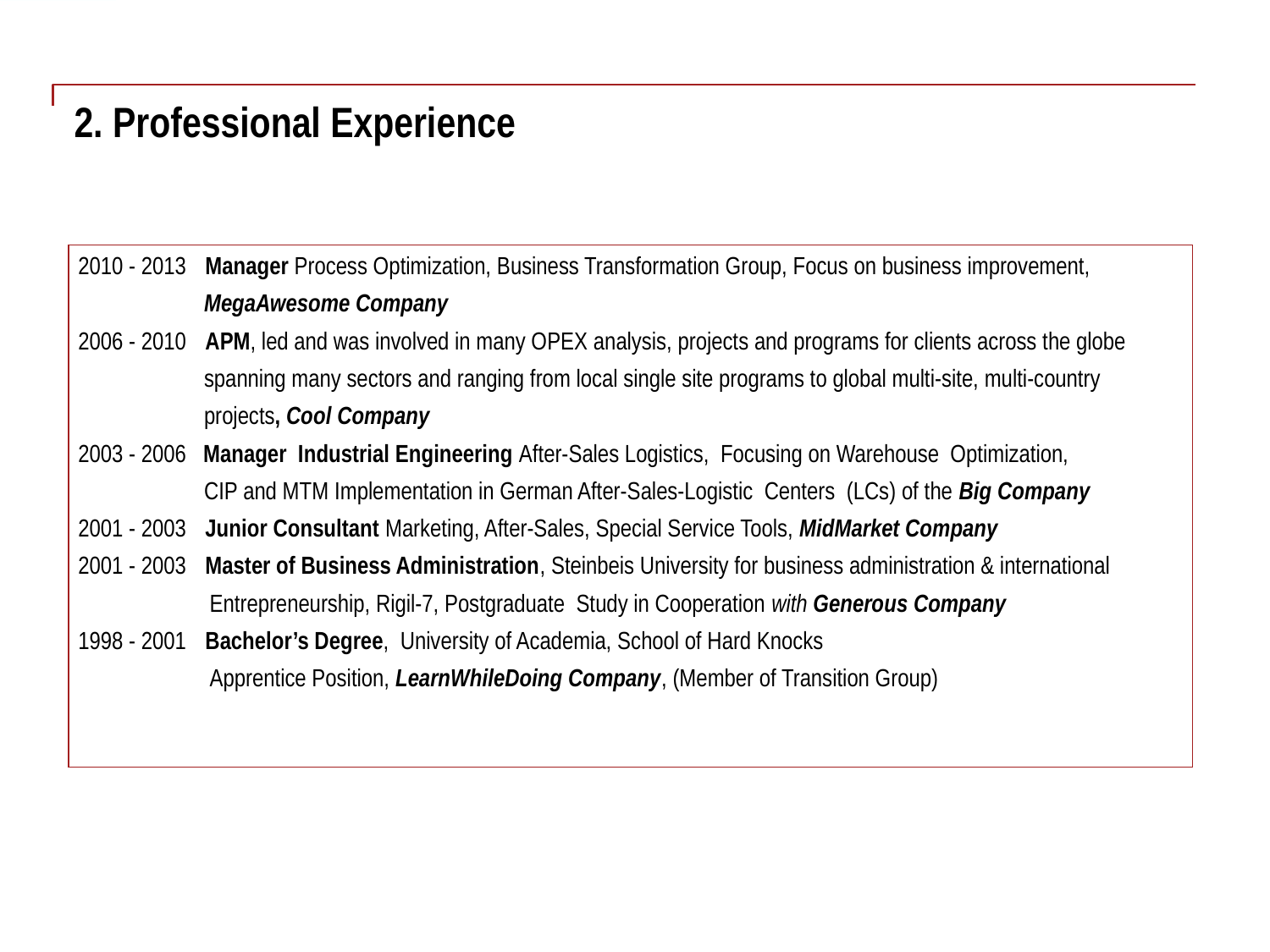

# 2. Professional Experience
2010 - 2013	Manager Process Optimization, Business Transformation Group, Focus on business improvement,
                      MegaAwesome Company
2006 - 2010	APM, led and was involved in many OPEX analysis, projects and programs for clients across the globe
                      spanning many sectors and ranging from local single site programs to global multi-site, multi-country
                      projects, Cool Company
2003 - 2006   Manager  Industrial Engineering After-Sales Logistics,  Focusing on Warehouse  Optimization,
                      CIP and MTM Implementation in German After-Sales-Logistic  Centers  (LCs) of the Big Company
2001 - 2003 	Junior Consultant Marketing, After-Sales, Special Service Tools, MidMarket Company
2001 - 2003 	Master of Business Administration, Steinbeis University for business administration & international
                       Entrepreneurship, Rigil-7, Postgraduate  Study in Cooperation with Generous Company
1998 - 2001 	Bachelor’s Degree,  University of Academia, School of Hard Knocks
                       Apprentice Position, LearnWhileDoing Company, (Member of Transition Group)